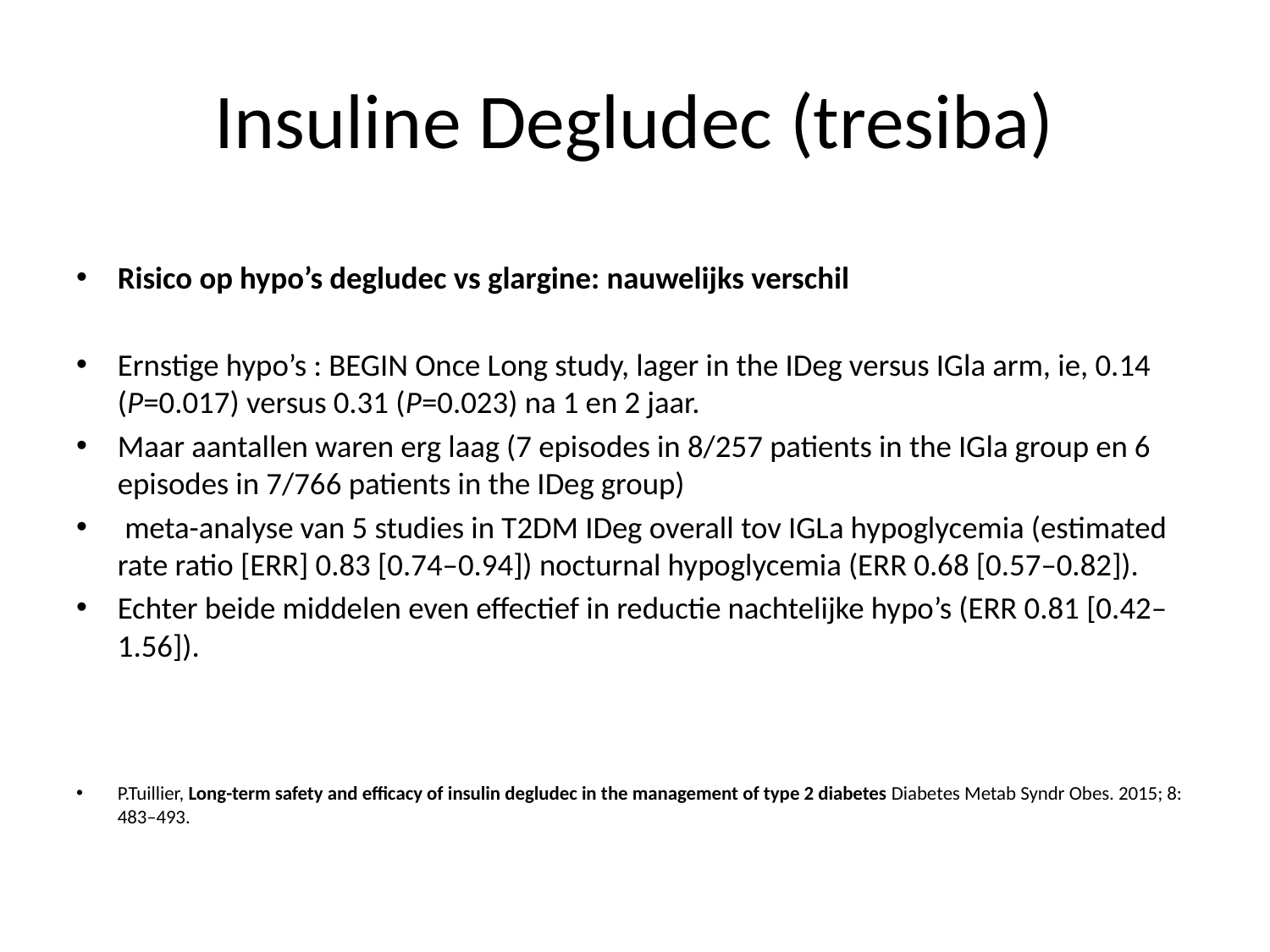

# Insuline Degludec (tresiba)

Risico op hypo’s degludec vs glargine: nauwelijks verschil

Ernstige hypo’s : BEGIN Once Long study, lager in the IDeg versus IGla arm, ie, 0.14 (P=0.017) versus 0.31 (P=0.023) na 1 en 2 jaar.
Maar aantallen waren erg laag (7 episodes in 8/257 patients in the IGla group en 6 episodes in 7/766 patients in the IDeg group)
 meta-analyse van 5 studies in T2DM IDeg overall tov IGLa hypoglycemia (estimated rate ratio [ERR] 0.83 [0.74–0.94]) nocturnal hypoglycemia (ERR 0.68 [0.57–0.82]).
Echter beide middelen even effectief in reductie nachtelijke hypo’s (ERR 0.81 [0.42–1.56]).

P.Tuillier, Long-term safety and efficacy of insulin degludec in the management of type 2 diabetes Diabetes Metab Syndr Obes. 2015; 8: 483–493.